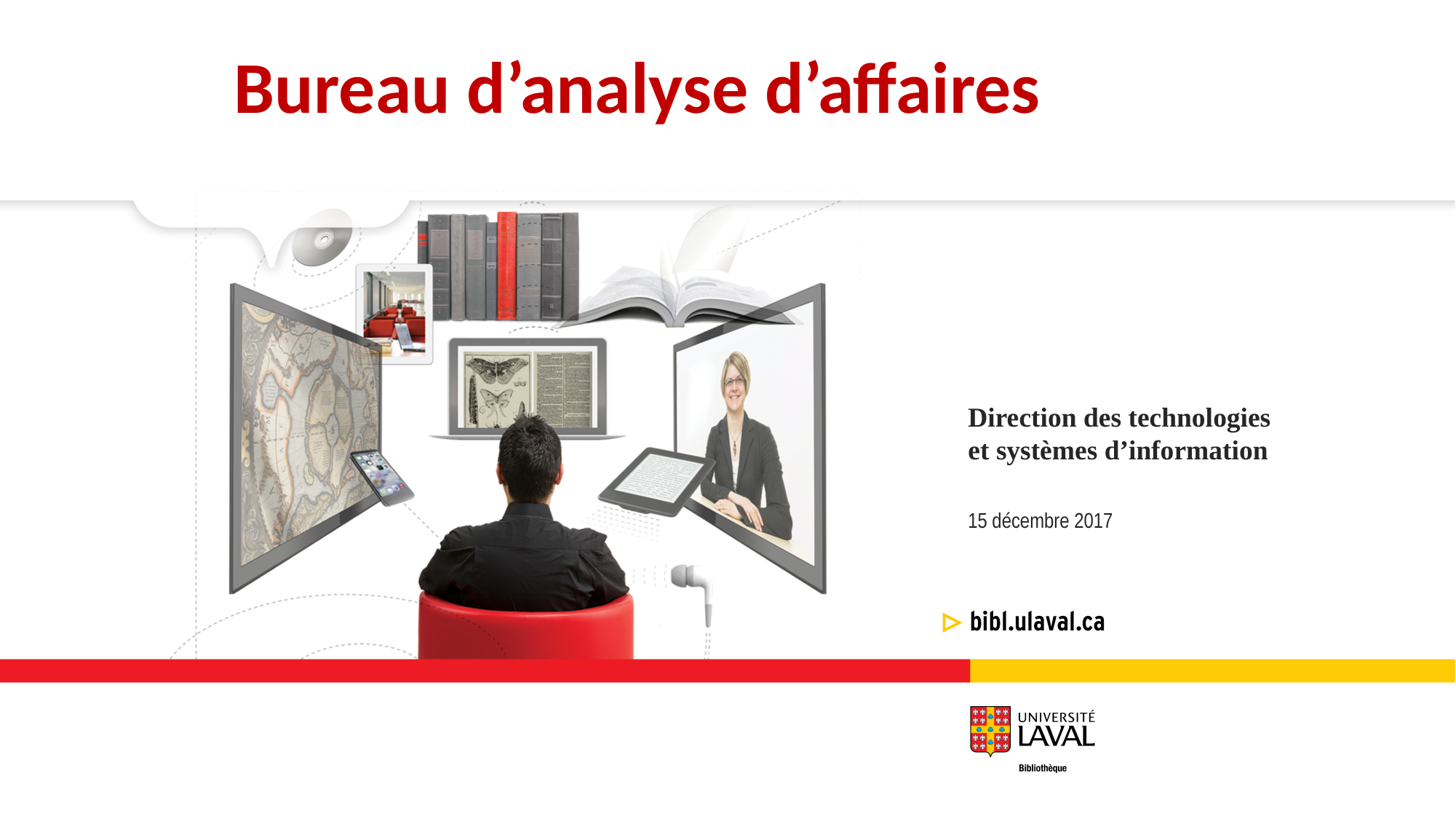

Bureau d’analyse d’affaires
Direction des technologies et systèmes d’information
15 décembre 2017